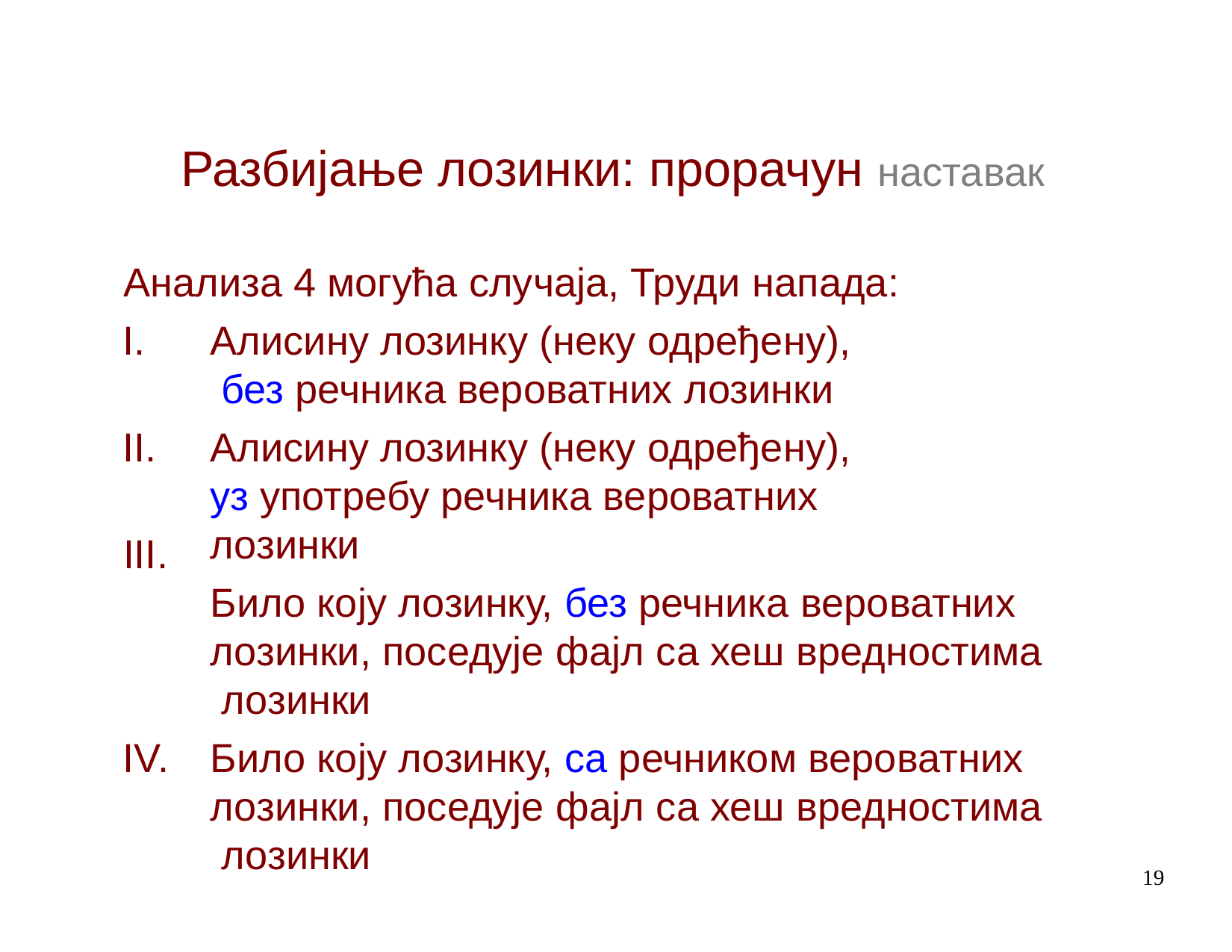

# Разбијање лозинки: прорачун наставак
Анализа 4 могућа случаја, Труди напада:
Алисину лозинку (неку одређену),  без речника вероватних лозинки
Алисину лозинку (неку одређену),
уз употребу речника вероватних лозинки
Било коју лозинку, без речника вероватних  лозинки, поседује фајл са хеш вредностима  лозинки
IV.	Било коју лозинку, са речником вероватних  лозинки, поседује фајл са хеш вредностима  лозинки
III.
19